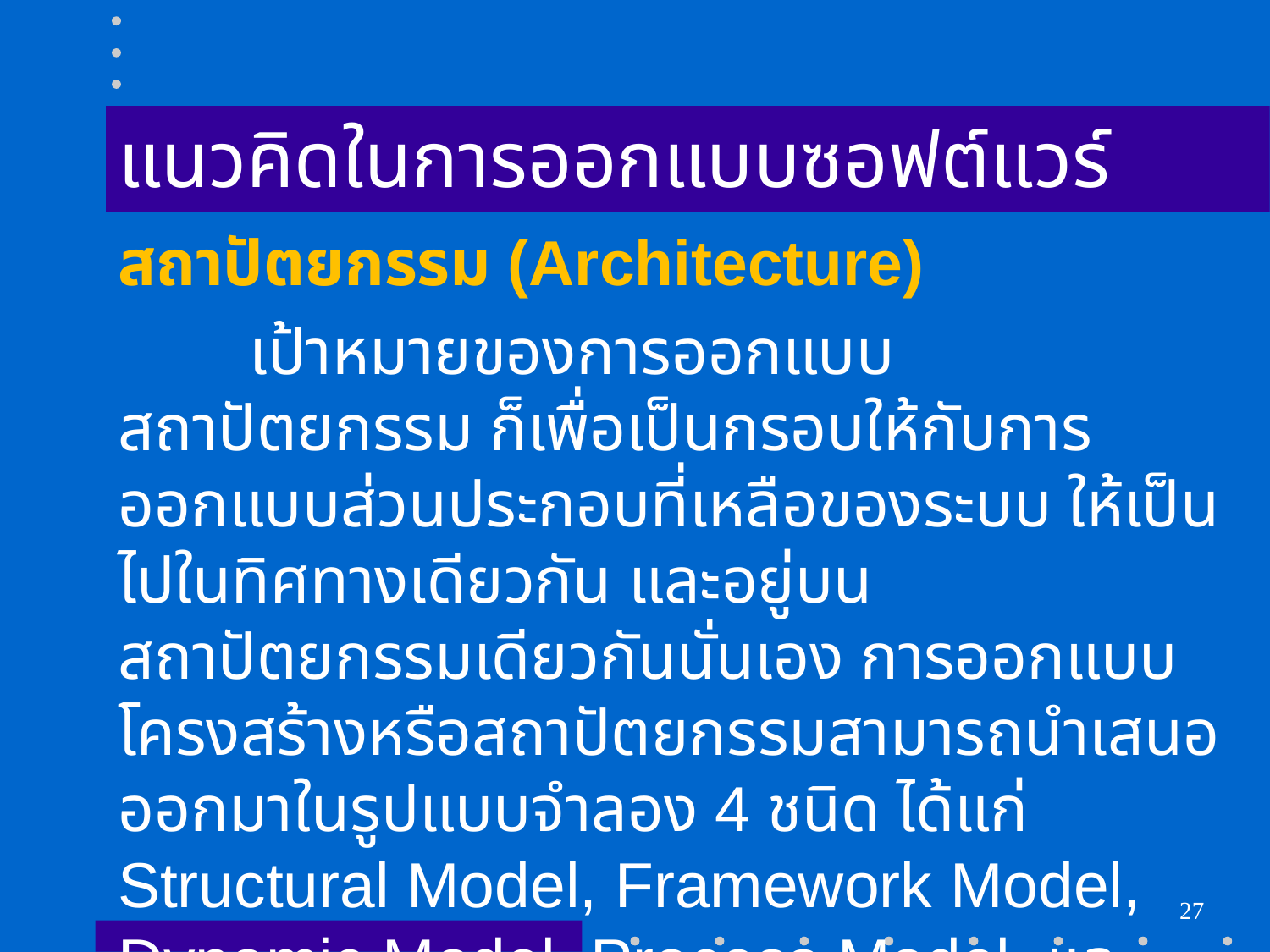

# แนวคิดในการออกแบบซอฟต์แวร์
สถาปัตยกรรม (Architecture)
        เป้าหมายของการออกแบบสถาปัตยกรรม ก็เพื่อเป็นกรอบให้กับการออกแบบส่วนประกอบที่เหลือของระบบ ให้เป็นไปในทิศทางเดียวกัน และอยู่บนสถาปัตยกรรมเดียวกันนั่นเอง การออกแบบโครงสร้างหรือสถาปัตยกรรมสามารถนำเสนอออกมาในรูปแบบจำลอง 4 ชนิด ได้แก่ Structural Model, Framework Model, Dynamic Model, Process Model, และ Functional Model